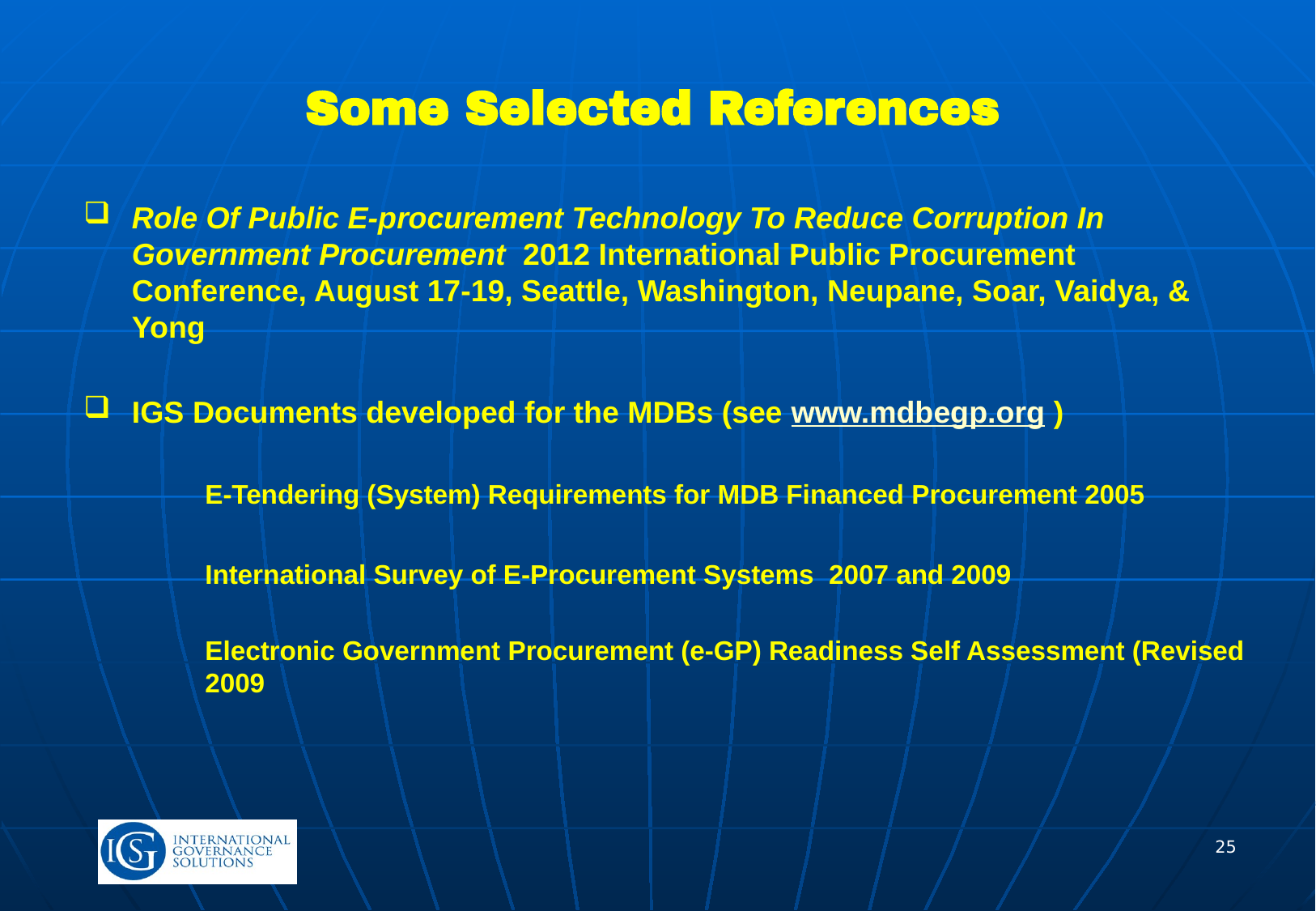

# Some Selected References
Role Of Public E-procurement Technology To Reduce Corruption In Government Procurement  2012 International Public Procurement Conference, August 17-19, Seattle, Washington, Neupane, Soar, Vaidya, & Yong

IGS Documents developed for the MDBs (see www.mdbegp.org )

	E-Tendering (System) Requirements for MDB Financed Procurement 2005

	International Survey of E-Procurement Systems  2007 and 2009

	Electronic Government Procurement (e-GP) Readiness Self Assessment (Revised 	2009

25